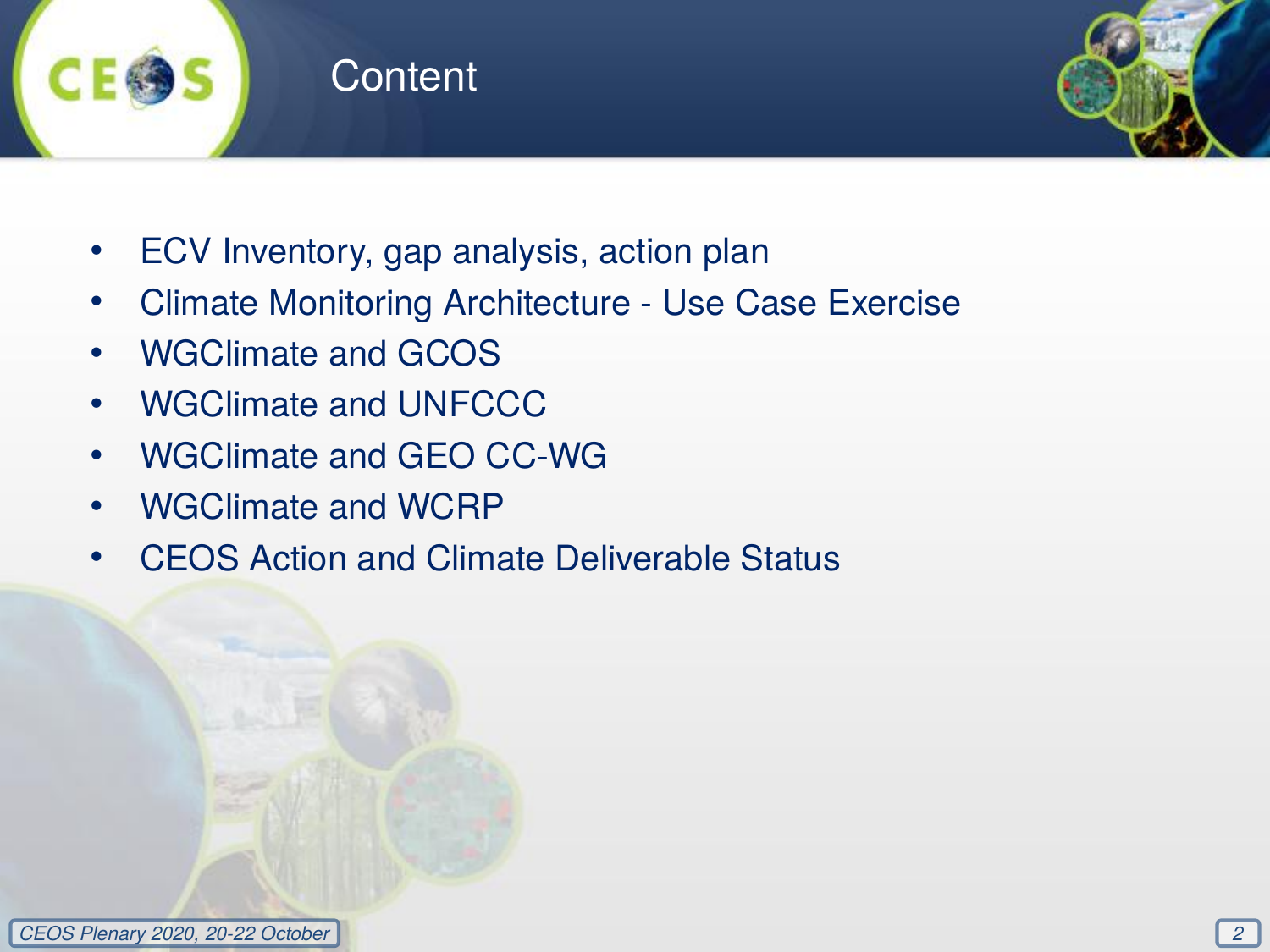

Content
ECV Inventory, gap analysis, action plan
Climate Monitoring Architecture - Use Case Exercise
WGClimate and GCOS
WGClimate and UNFCCC
WGClimate and GEO CC-WG
WGClimate and WCRP
CEOS Action and Climate Deliverable Status
2